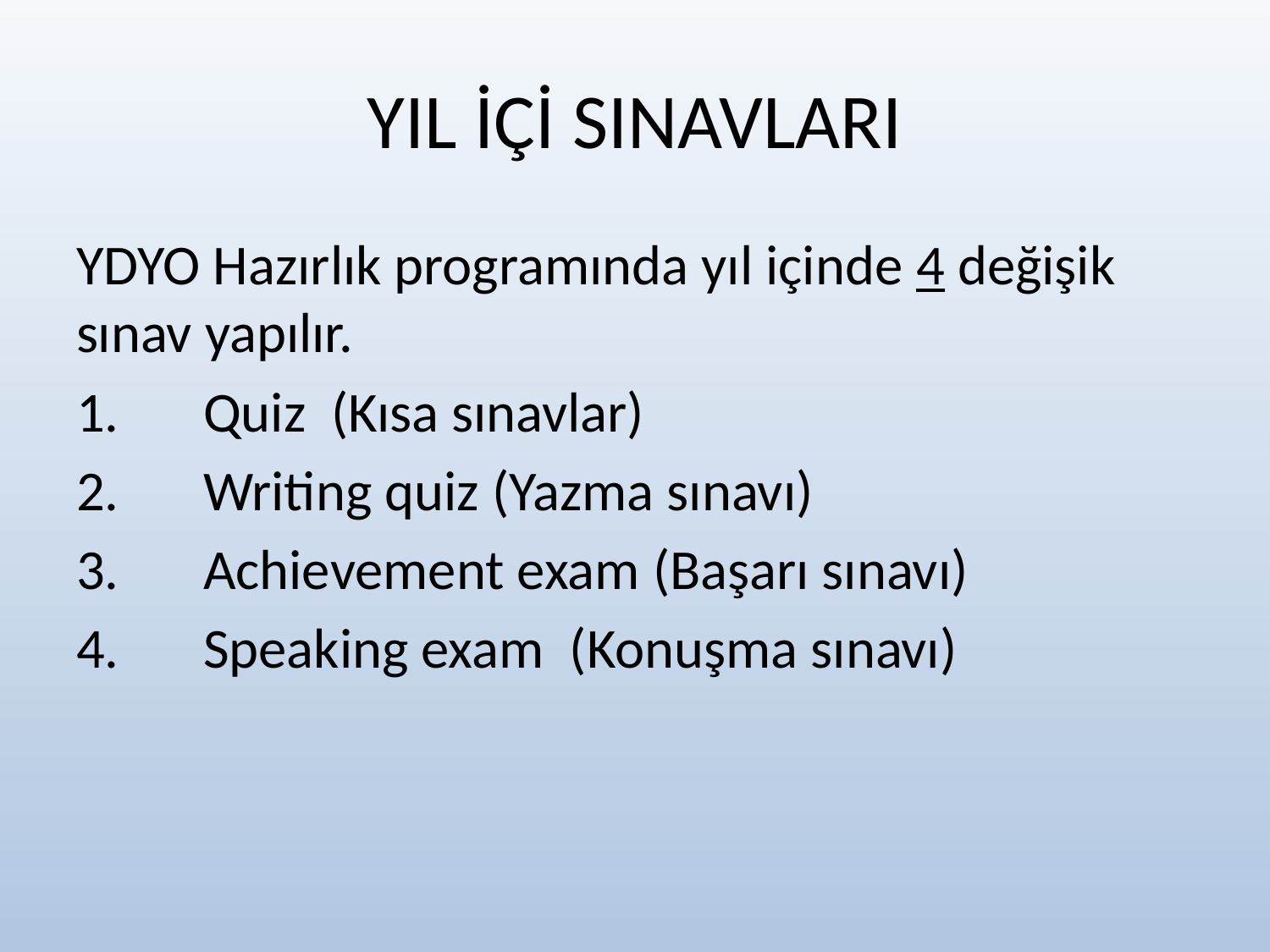

# YIL İÇİ SINAVLARI
YDYO Hazırlık programında yıl içinde 4 değişik sınav yapılır.
1.	Quiz  (Kısa sınavlar)
2.	Writing quiz (Yazma sınavı)
3.	Achievement exam (Başarı sınavı)
4.	Speaking exam  (Konuşma sınavı)